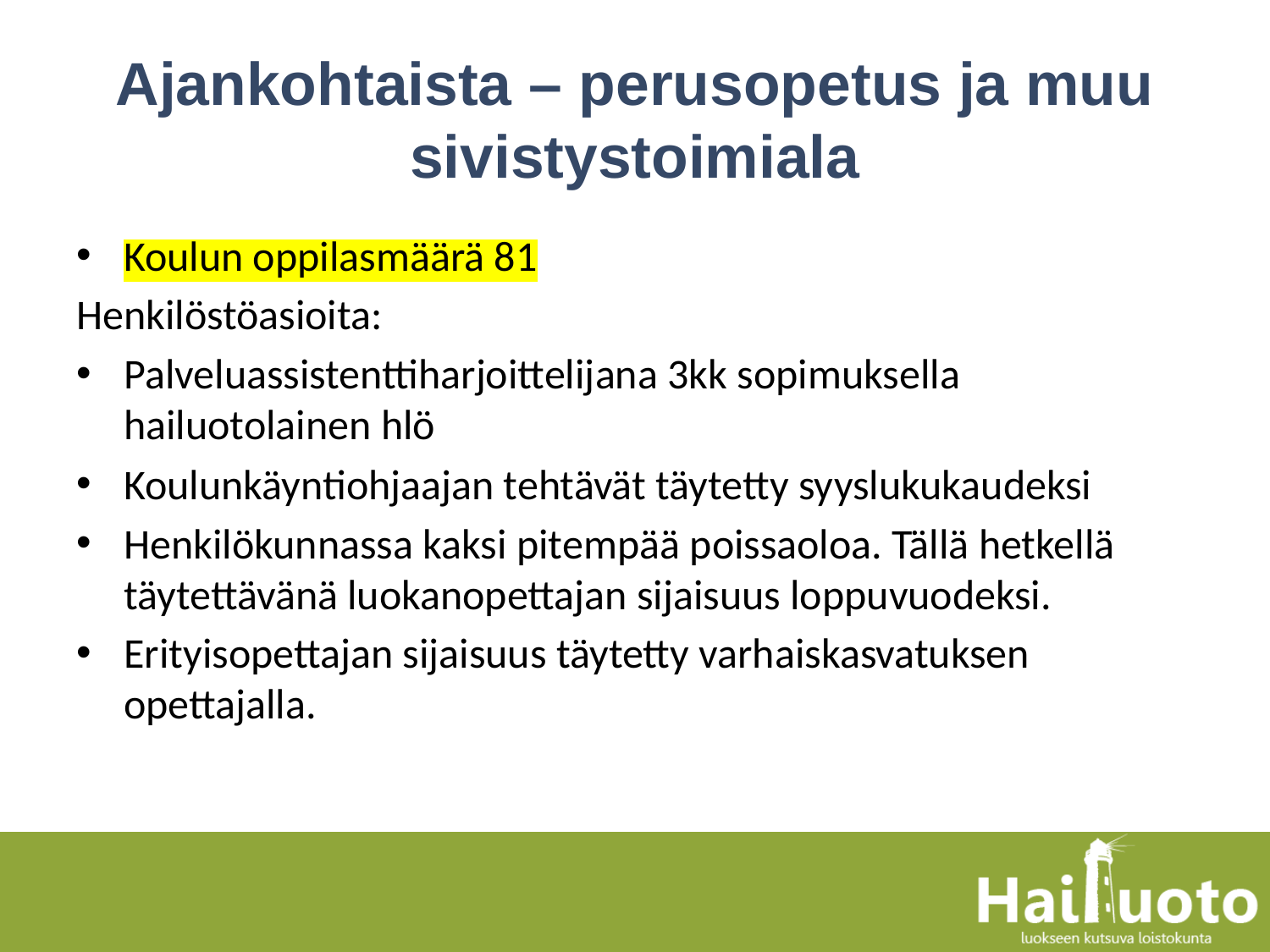

# Ajankohtaista – perusopetus ja muu sivistystoimiala
Koulun oppilasmäärä 81
Henkilöstöasioita:
Palveluassistenttiharjoittelijana 3kk sopimuksella hailuotolainen hlö
Koulunkäyntiohjaajan tehtävät täytetty syyslukukaudeksi
Henkilökunnassa kaksi pitempää poissaoloa. Tällä hetkellä täytettävänä luokanopettajan sijaisuus loppuvuodeksi.
Erityisopettajan sijaisuus täytetty varhaiskasvatuksen opettajalla.